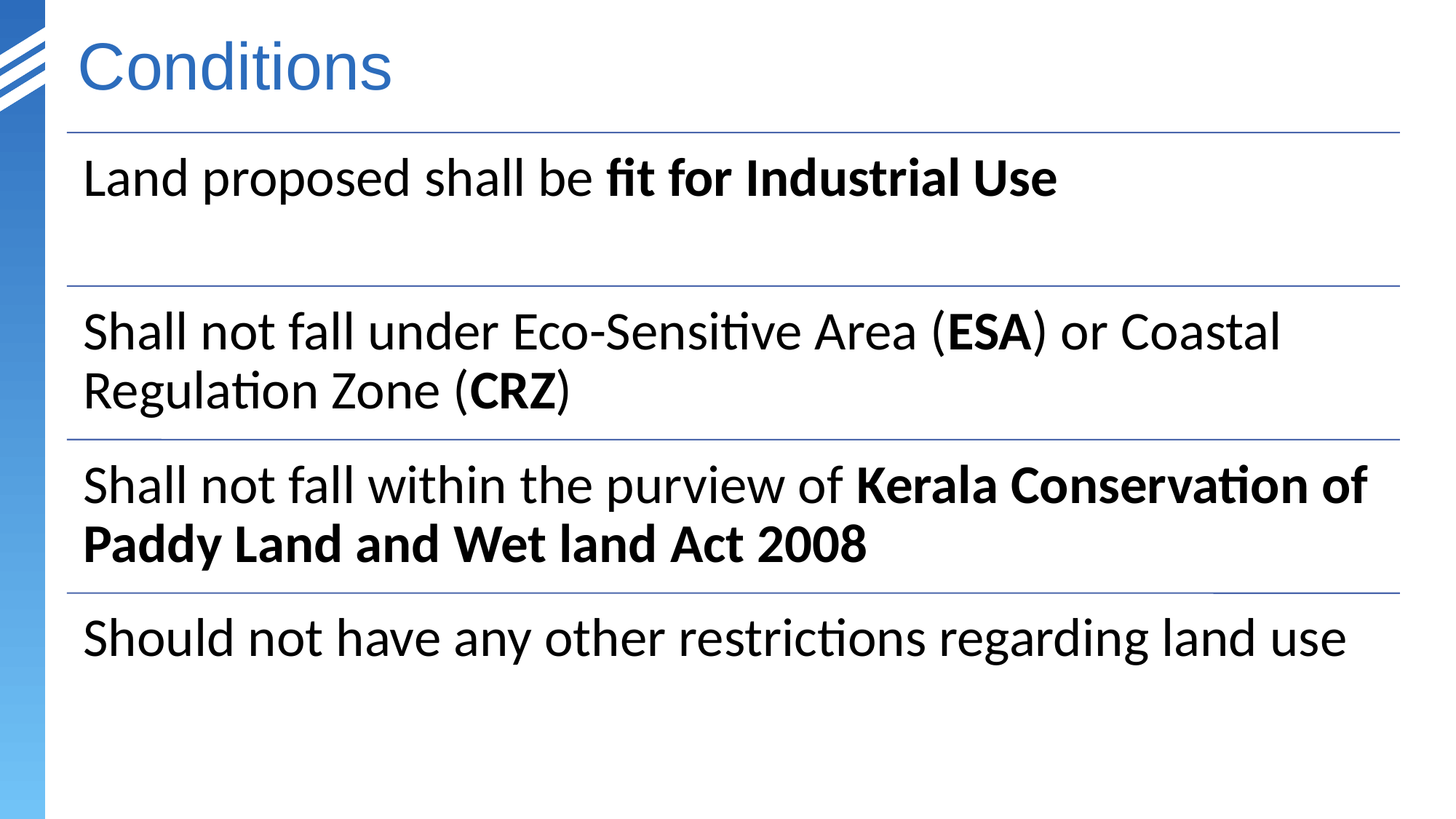

# Conditions
Land proposed shall be fit for Industrial Use
Shall not fall under Eco-Sensitive Area (ESA) or Coastal Regulation Zone (CRZ)
Shall not fall within the purview of Kerala Conservation of Paddy Land and Wet land Act 2008
Should not have any other restrictions regarding land use